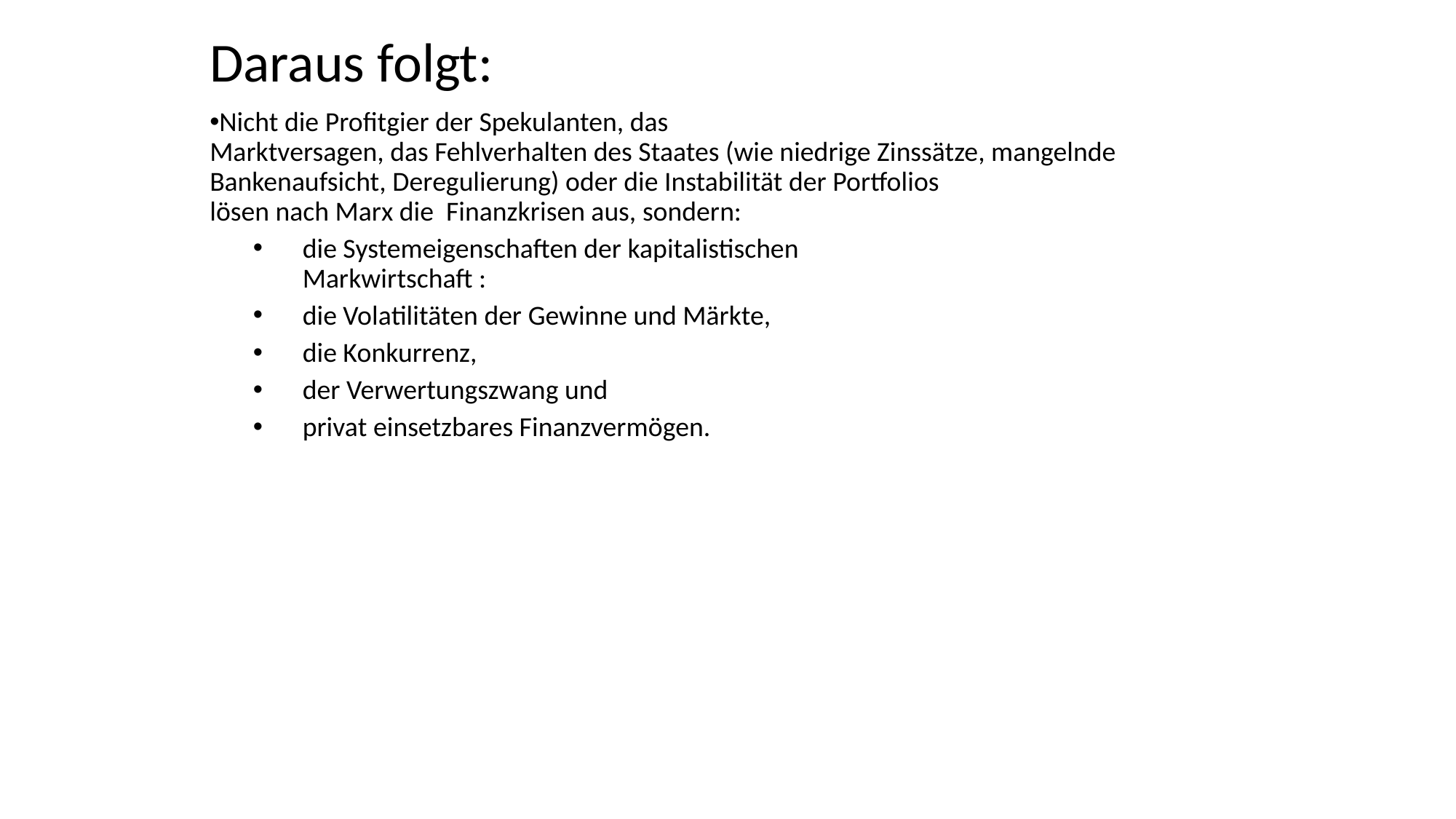

Daraus folgt:
Nicht die Profitgier der Spekulanten, das
Marktversagen, das Fehlverhalten des Staates (wie niedrige Zinssätze, mangelnde Bankenaufsicht, Deregulierung) oder die Instabilität der Portfolios
lösen nach Marx die  Finanzkrisen aus, sondern:
die Systemeigenschaften der kapitalistischen
Markwirtschaft :
die Volatilitäten der Gewinne und Märkte,
die Konkurrenz,
der Verwertungszwang und
privat einsetzbares Finanzvermögen.

45